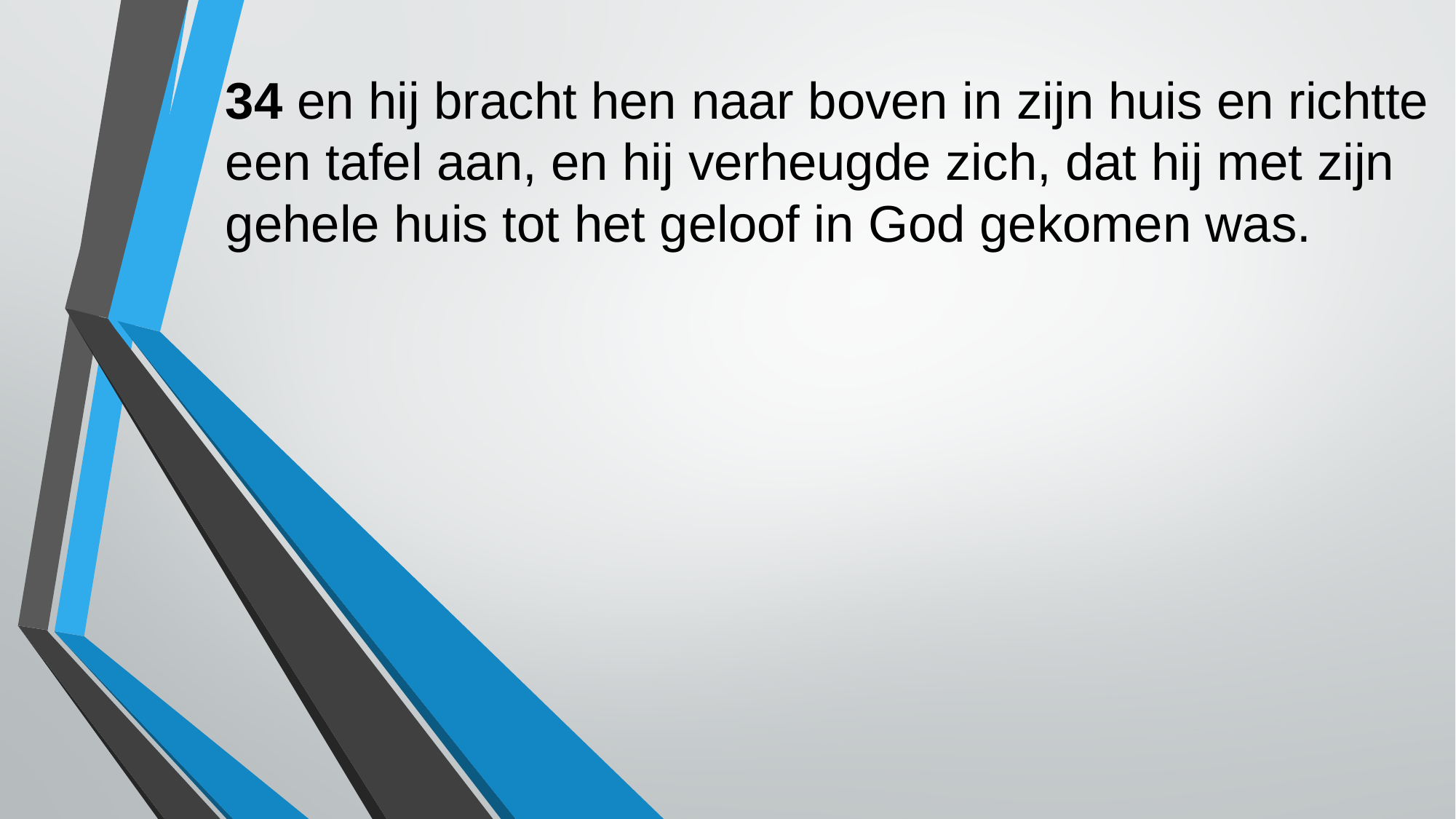

34 en hij bracht hen naar boven in zijn huis en richtte een tafel aan, en hij verheugde zich, dat hij met zijn gehele huis tot het geloof in God gekomen was.